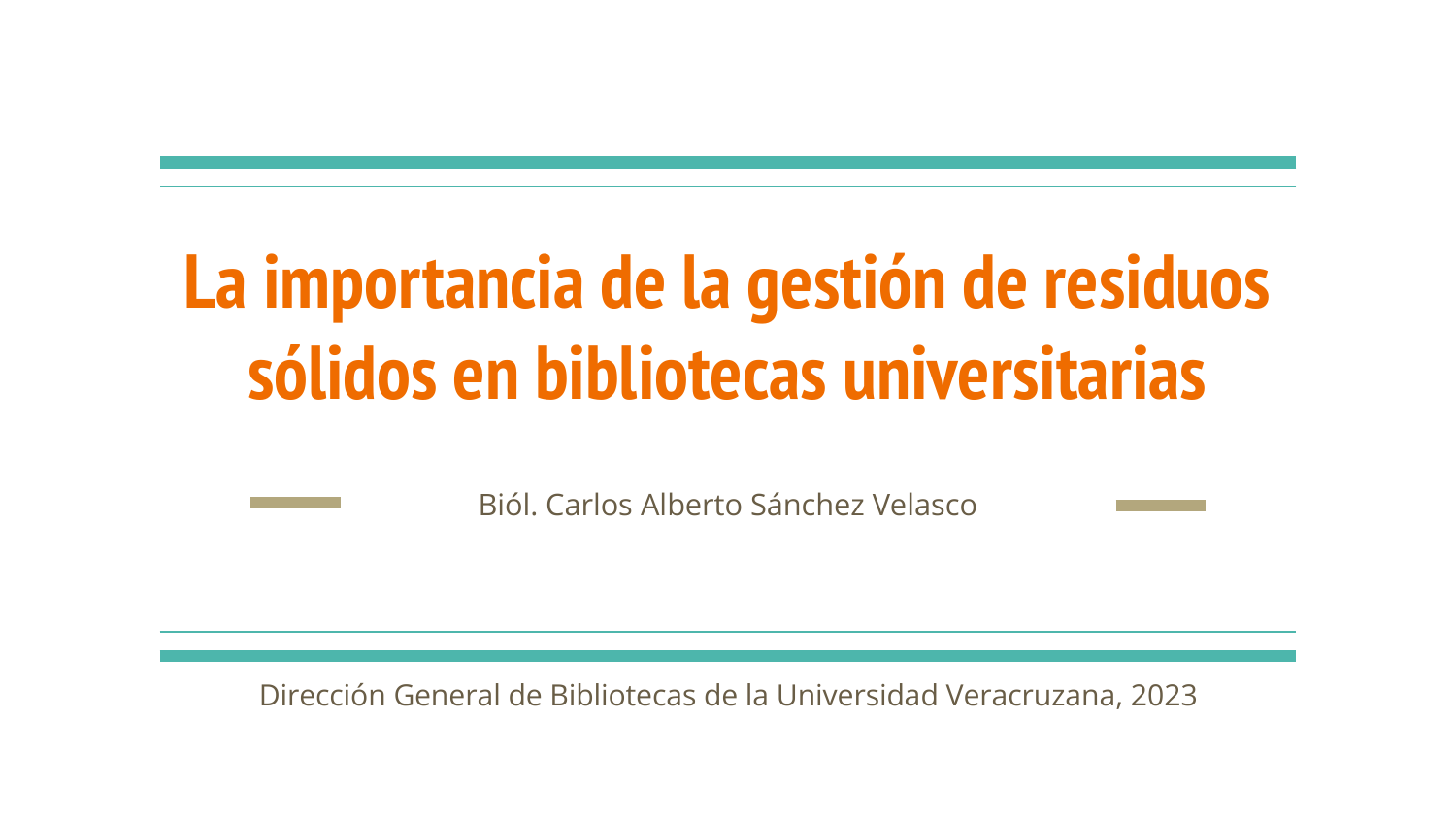

# La importancia de la gestión de residuos sólidos en bibliotecas universitarias
Biól. Carlos Alberto Sánchez Velasco
Dirección General de Bibliotecas de la Universidad Veracruzana, 2023